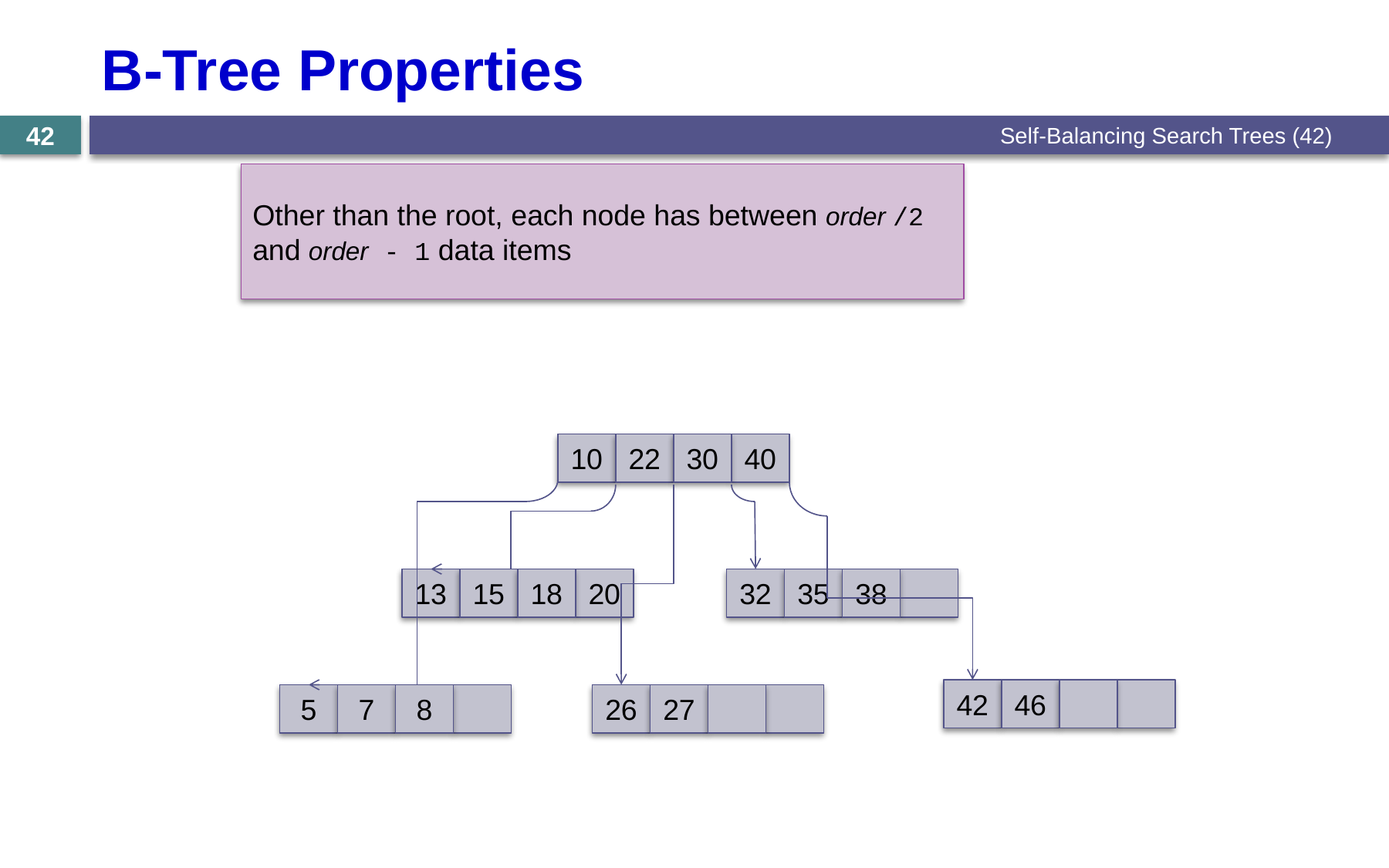

# B-Tree Properties
Self-Balancing Search Trees (42)
42
Other than the root, each node has between order /2 and order - 1 data items
10
22
30
40

13
15
18
20
32
35
38

42
46

5
7
8

26
27